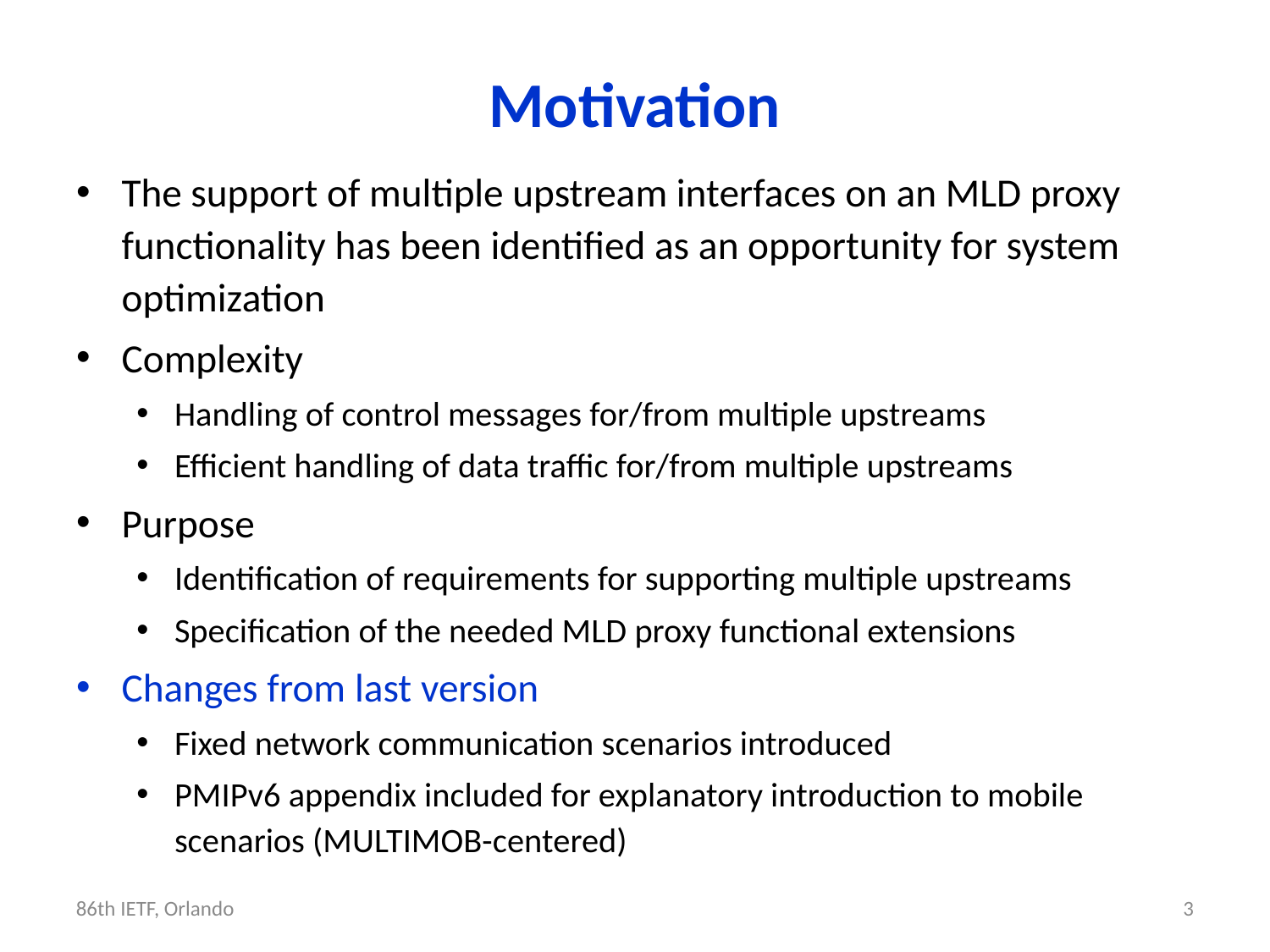

Motivation
The support of multiple upstream interfaces on an MLD proxy functionality has been identified as an opportunity for system optimization
Complexity
Handling of control messages for/from multiple upstreams
Efficient handling of data traffic for/from multiple upstreams
Purpose
Identification of requirements for supporting multiple upstreams
Specification of the needed MLD proxy functional extensions
Changes from last version
Fixed network communication scenarios introduced
PMIPv6 appendix included for explanatory introduction to mobile scenarios (MULTIMOB-centered)
86th IETF, Orlando
3